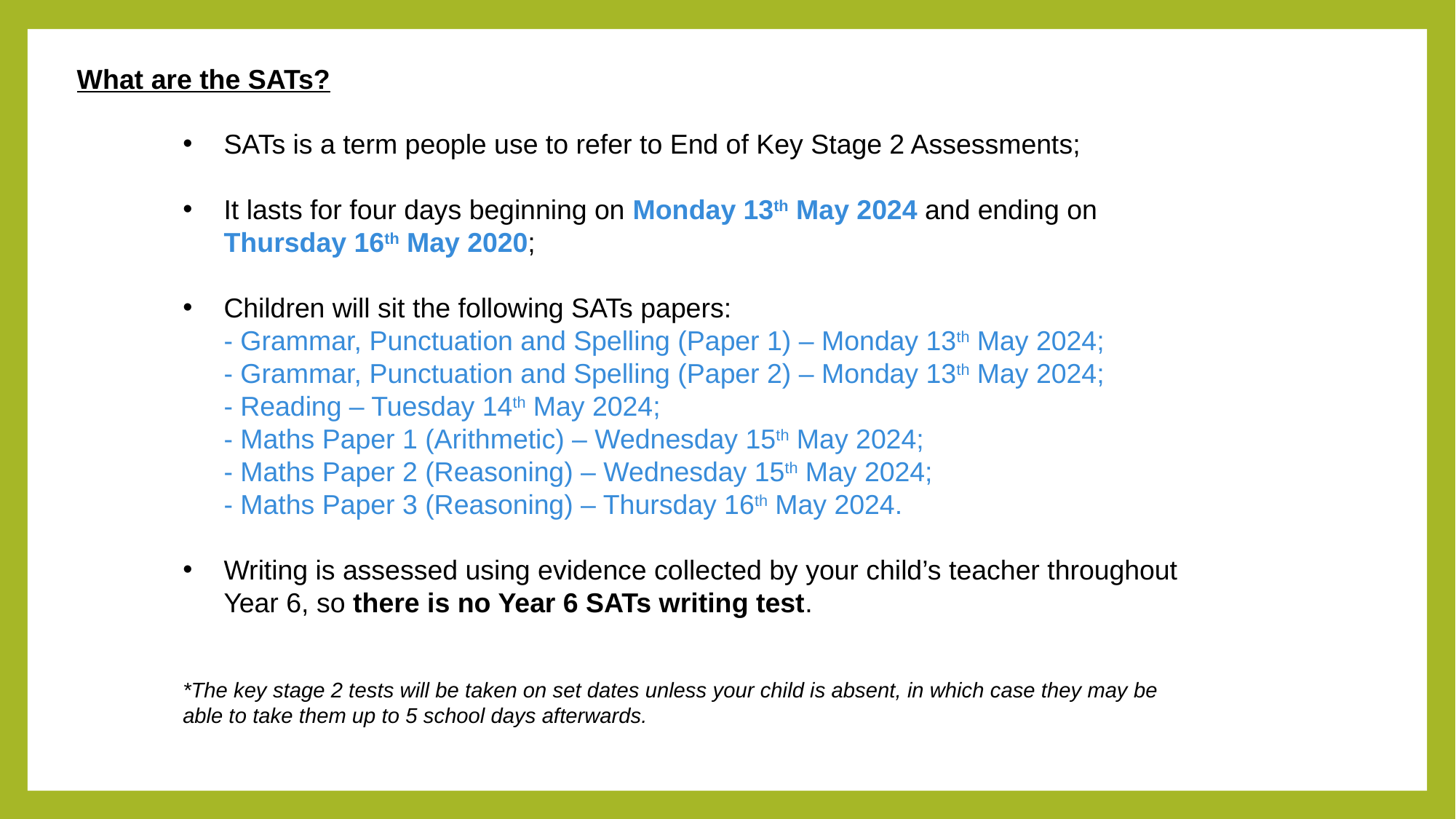

What are the SATs?
SATs is a term people use to refer to End of Key Stage 2 Assessments;

It lasts for four days beginning on Monday 13th May 2024 and ending on Thursday 16th May 2020;

Children will sit the following SATs papers:
- Grammar, Punctuation and Spelling (Paper 1) – Monday 13th May 2024;
- Grammar, Punctuation and Spelling (Paper 2) – Monday 13th May 2024;
- Reading – Tuesday 14th May 2024;
- Maths Paper 1 (Arithmetic) – Wednesday 15th May 2024;
- Maths Paper 2 (Reasoning) – Wednesday 15th May 2024;
- Maths Paper 3 (Reasoning) – Thursday 16th May 2024.

Writing is assessed using evidence collected by your child’s teacher throughout Year 6, so there is no Year 6 SATs writing test.
*The key stage 2 tests will be taken on set dates unless your child is absent, in which case they may be able to take them up to 5 school days afterwards.